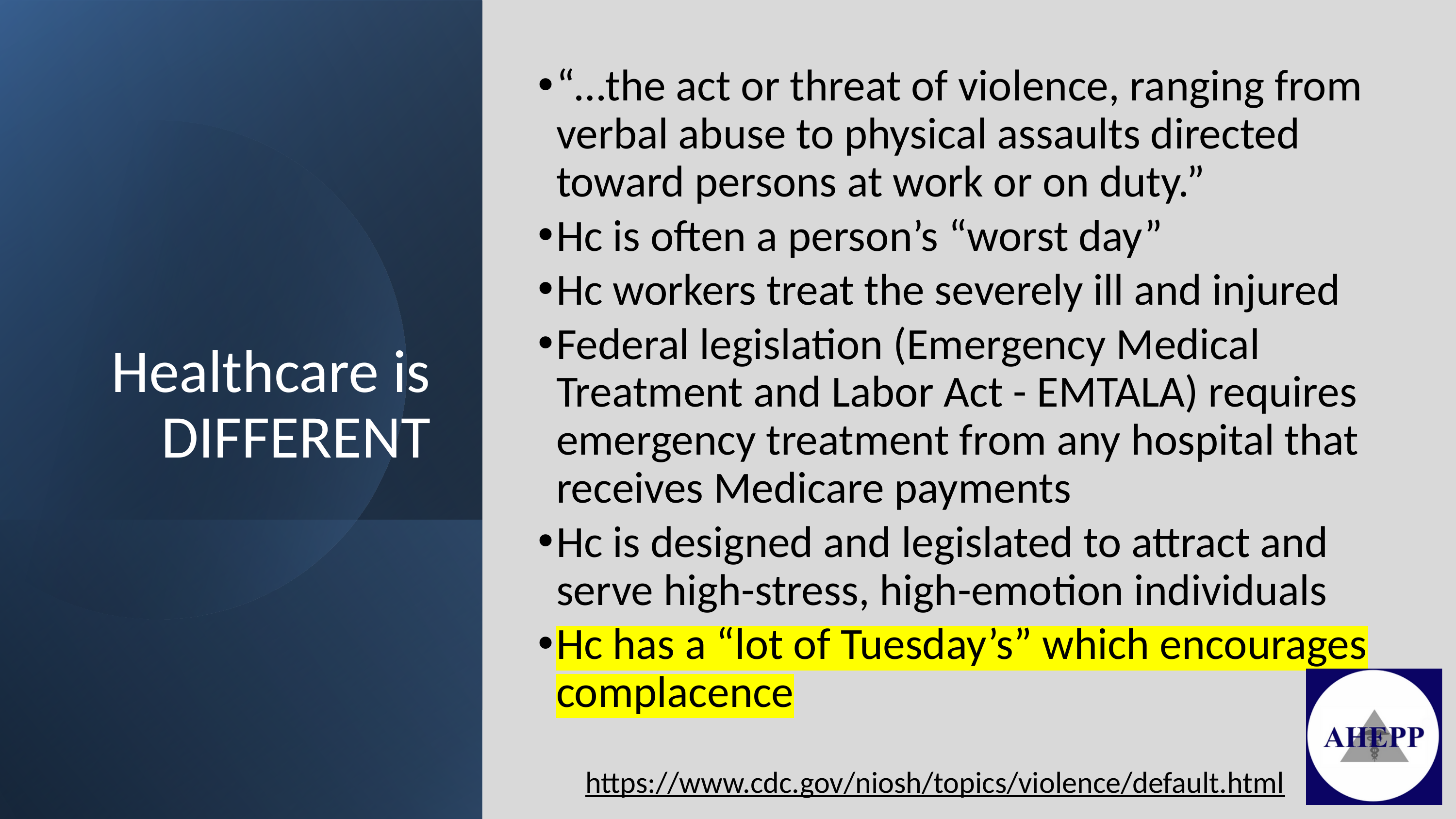

“…the act or threat of violence, ranging from verbal abuse to physical assaults directed toward persons at work or on duty.”
Hc is often a person’s “worst day”
Hc workers treat the severely ill and injured
Federal legislation (Emergency Medical Treatment and Labor Act - EMTALA) requires emergency treatment from any hospital that receives Medicare payments
Hc is designed and legislated to attract and serve high-stress, high-emotion individuals
Hc has a “lot of Tuesday’s” which encourages complacence
# Healthcare is DIFFERENT

https://www.cdc.gov/niosh/topics/violence/default.html